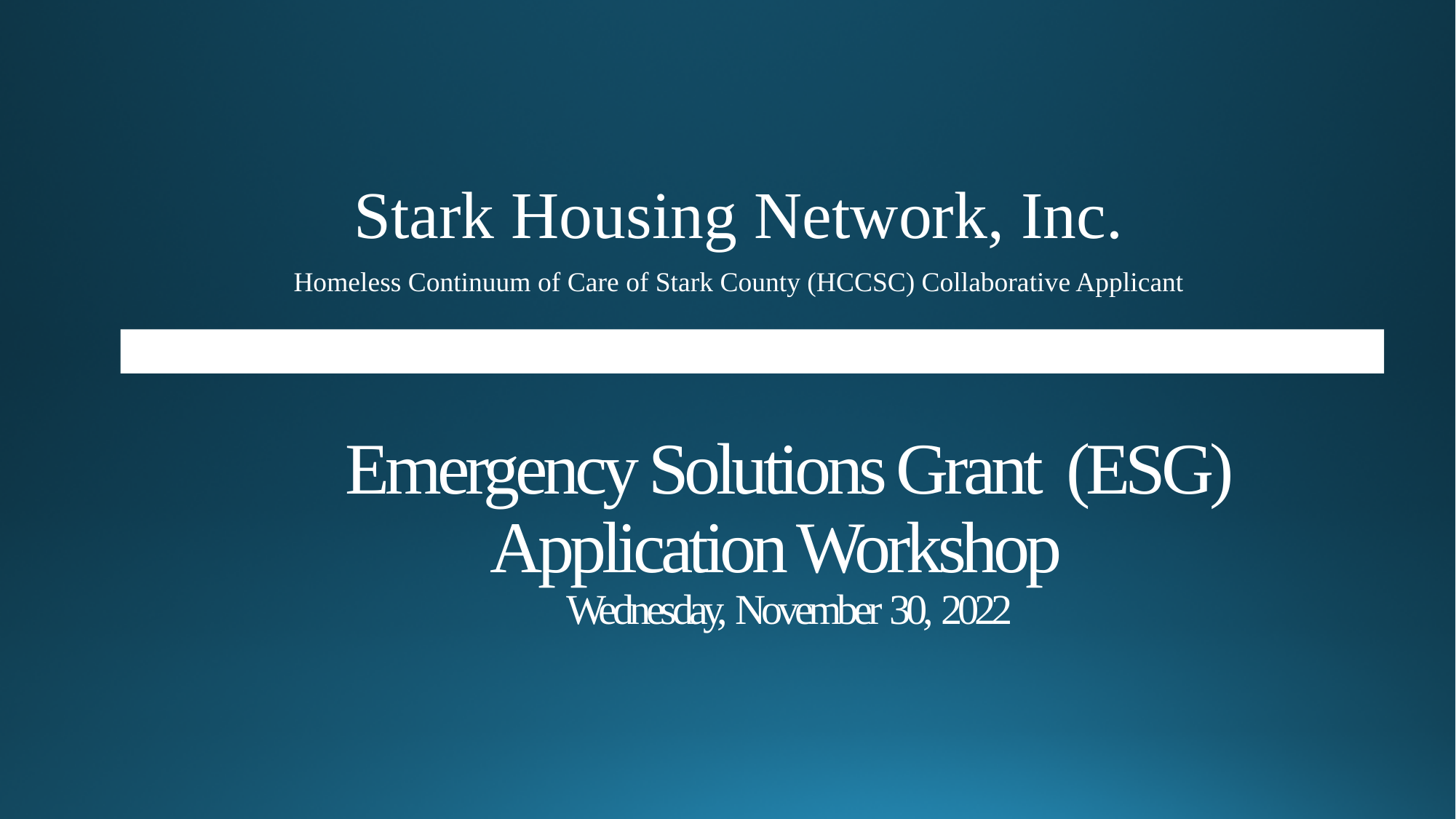

Stark Housing Network, Inc.
Homeless Continuum of Care of Stark County (HCCSC) Collaborative Applicant

# Emergency Solutions Grant  (ESG) Application Workshop Wednesday,  November  30,  2022